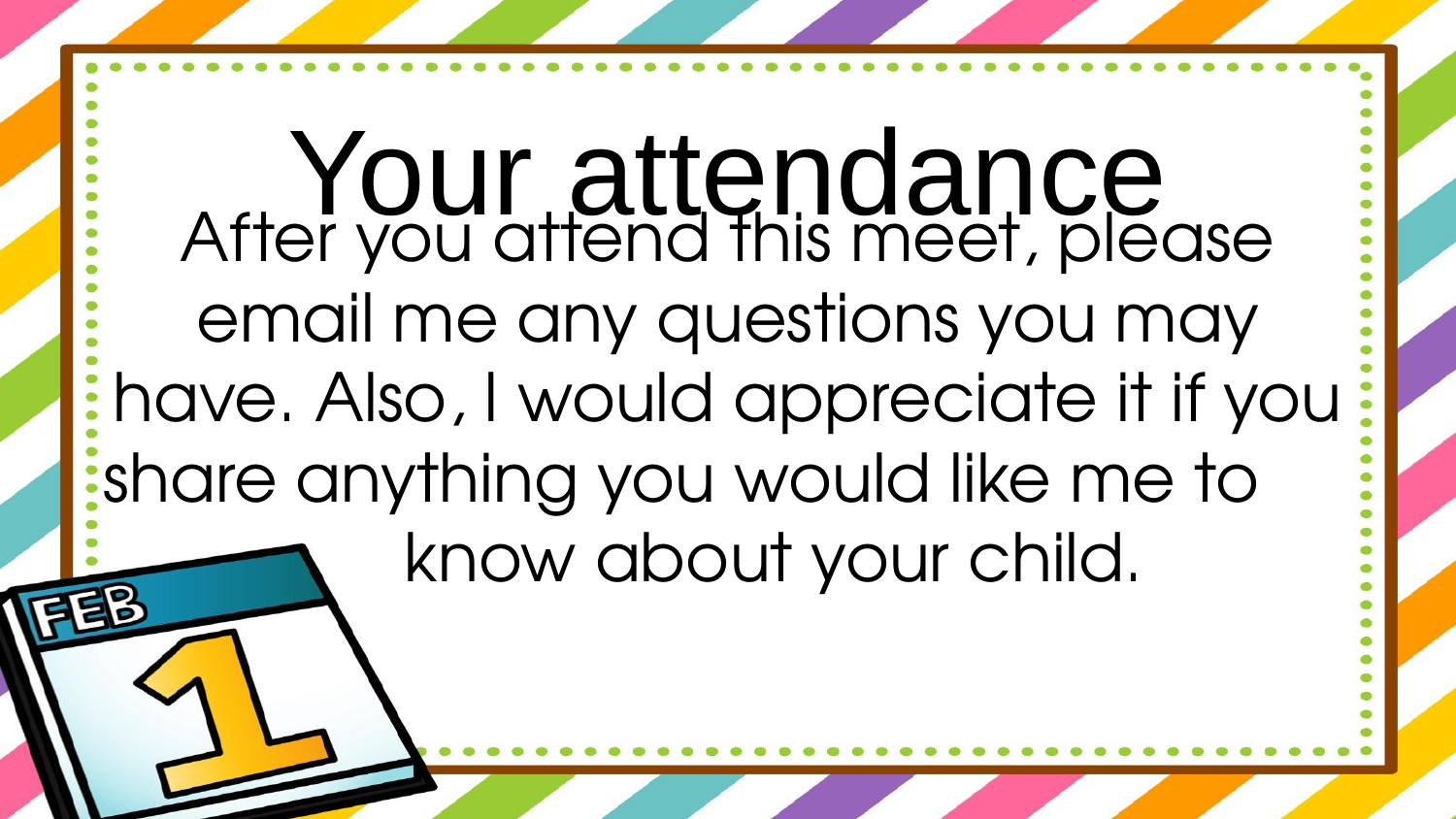

Your attendance
After you attend this meet, please email me any questions you may have. Also, I would appreciate it if you share anything you would like me to           know about your child.